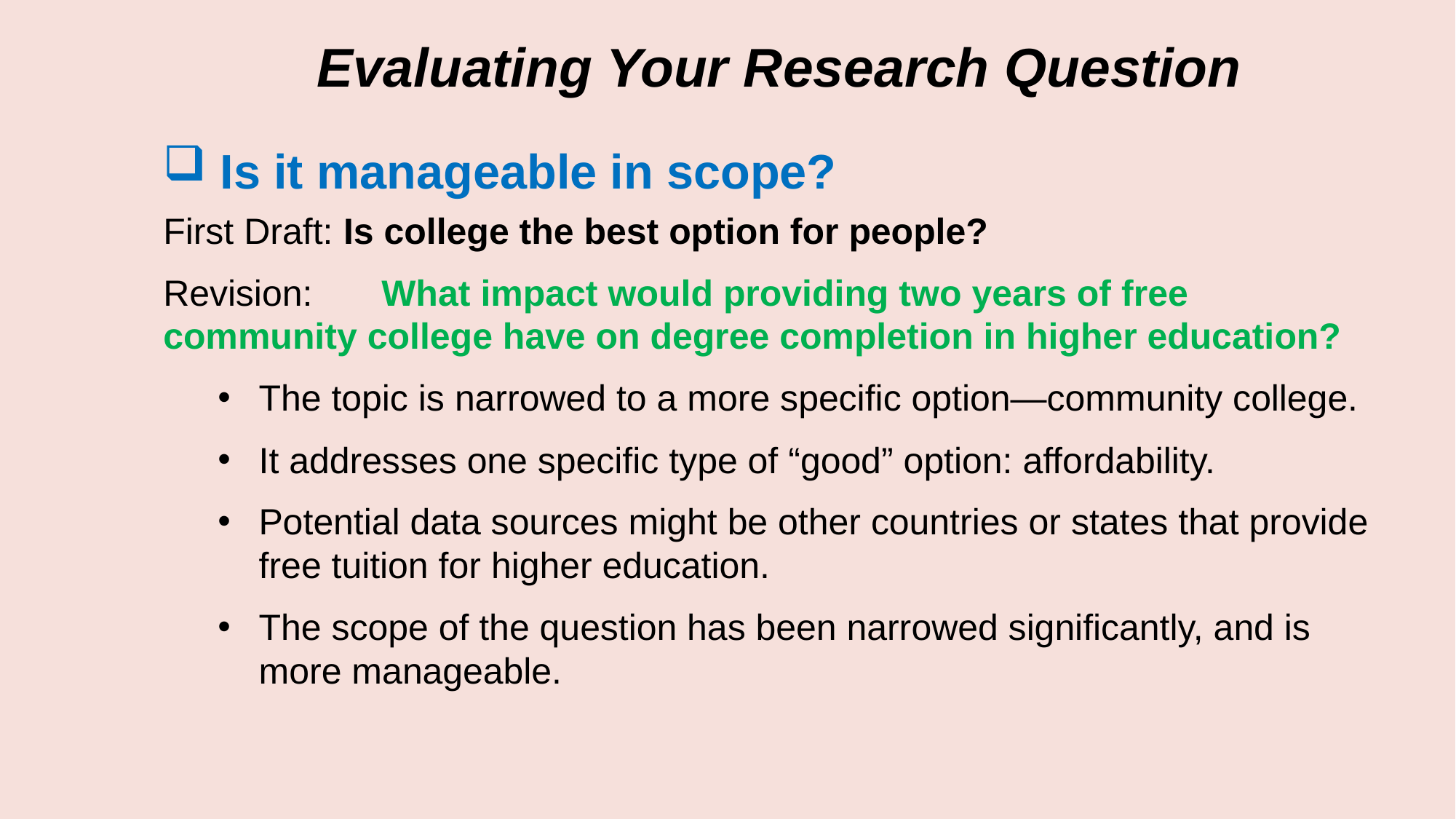

Evaluating Your Research Question
 Is it manageable in scope?
First Draft: Is college the best option for people?
Revision:	What impact would providing two years of free community college have on degree completion in higher education?
The topic is narrowed to a more specific option—community college.
It addresses one specific type of “good” option: affordability.
Potential data sources might be other countries or states that provide free tuition for higher education.
The scope of the question has been narrowed significantly, and is more manageable.